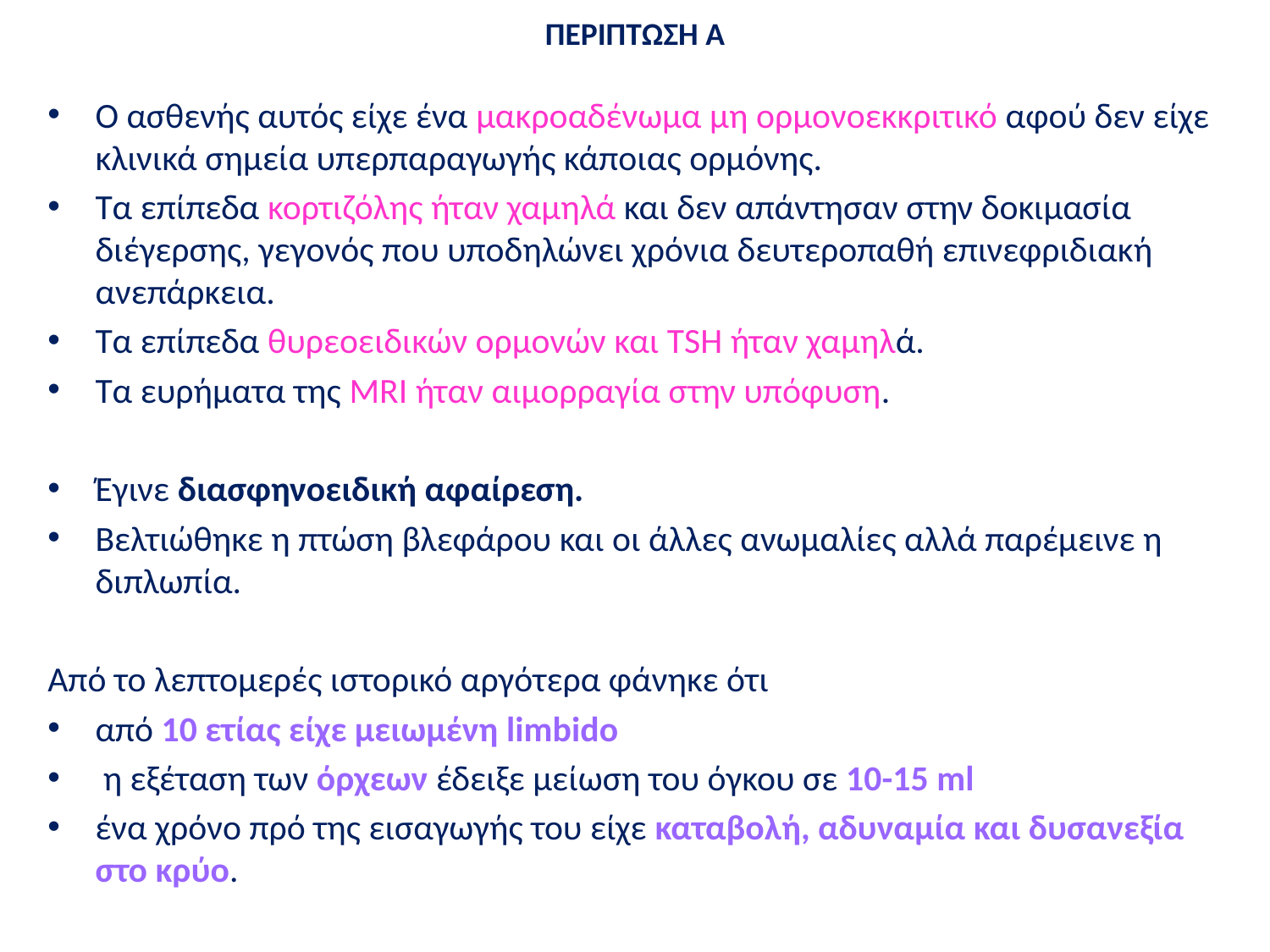

# ΠΕΡΙΠΤΩΣΗ A
Ο ασθενής αυτός είχε ένα μακροαδένωμα μη ορμονοεκκριτικό αφού δεν είχε κλινικά σημεία υπερπαραγωγής κάποιας ορμόνης.
Τα επίπεδα κορτιζόλης ήταν χαμηλά και δεν απάντησαν στην δοκιμασία διέγερσης, γεγονός που υποδηλώνει χρόνια δευτεροπαθή επινεφριδιακή ανεπάρκεια.
Τα επίπεδα θυρεοειδικών ορμονών και TSH ήταν χαμηλά.
Τα ευρήματα της MRI ήταν αιμορραγία στην υπόφυση.

Έγινε διασφηνοειδική αφαίρεση.
Βελτιώθηκε η πτώση βλεφάρου και οι άλλες ανωμαλίες αλλά παρέμεινε η διπλωπία.

Από το λεπτομερές ιστορικό αργότερα φάνηκε ότι
από 10 ετίας είχε μειωμένη limbido
 η εξέταση των όρχεων έδειξε μείωση του όγκου σε 10-15 ml
ένα χρόνο πρό της εισαγωγής του είχε καταβολή, αδυναμία και δυσανεξία στο κρύο.